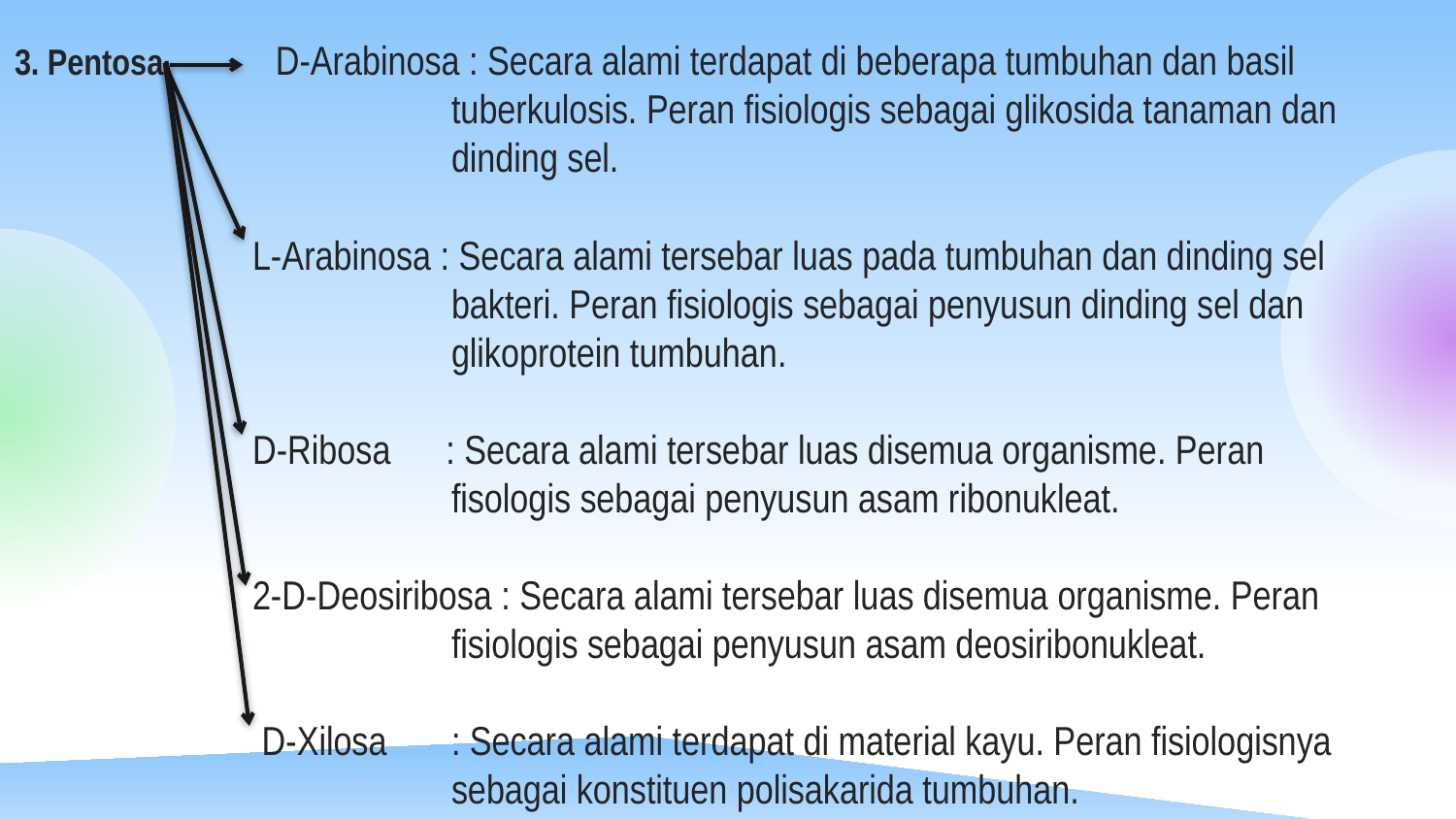

3. Pentosa              D-Arabinosa : Secara alami terdapat di beberapa tumbuhan dan basil 				tuberkulosis. Peran fisiologis sebagai glikosida tanaman dan 			dinding sel.

	          L-Arabinosa : Secara alami tersebar luas pada tumbuhan dan dinding sel  			bakteri. Peran fisiologis sebagai penyusun dinding sel dan 				glikoprotein tumbuhan.

	          D-Ribosa      : Secara alami tersebar luas disemua organisme. Peran 				fisologis sebagai penyusun asam ribonukleat.

	          2-D-Deosiribosa : Secara alami tersebar luas disemua organisme. Peran  			fisiologis sebagai penyusun asam deosiribonukleat.

	           D-Xilosa   	: Secara alami terdapat di material kayu. Peran fisiologisnya 			sebagai konstituen polisakarida tumbuhan.
.